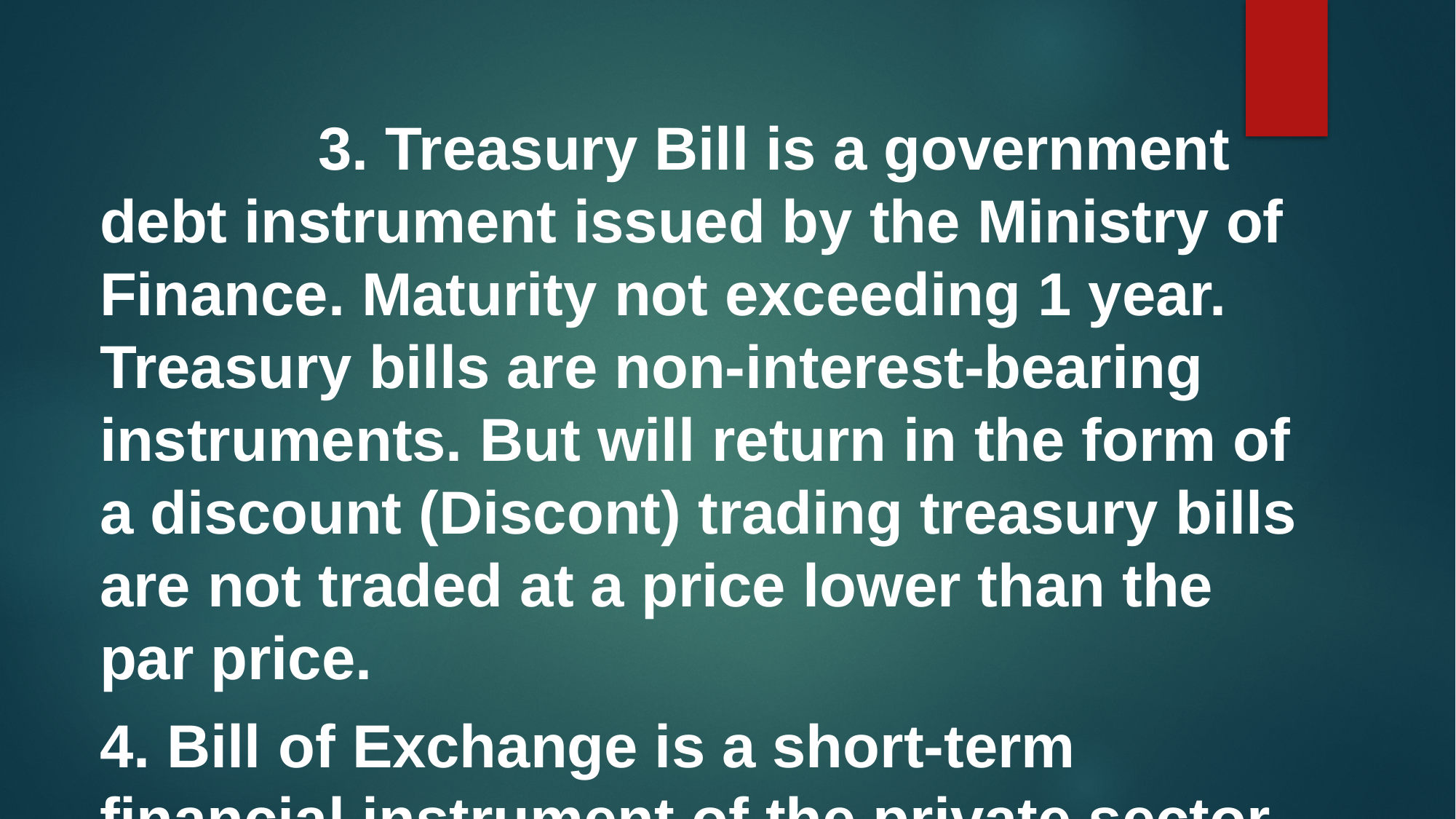

3. Treasury Bill is a government debt instrument issued by the Ministry of Finance. Maturity not exceeding 1 year. Treasury bills are non-interest-bearing instruments. But will return in the form of a discount (Discont) trading treasury bills are not traded at a price lower than the par price.
4. Bill of Exchange is a short-term financial instrument of the private sector. Most of them are guaranteed by banks or financial institutions, or certified, or avaled, or endorsed unconditionally.